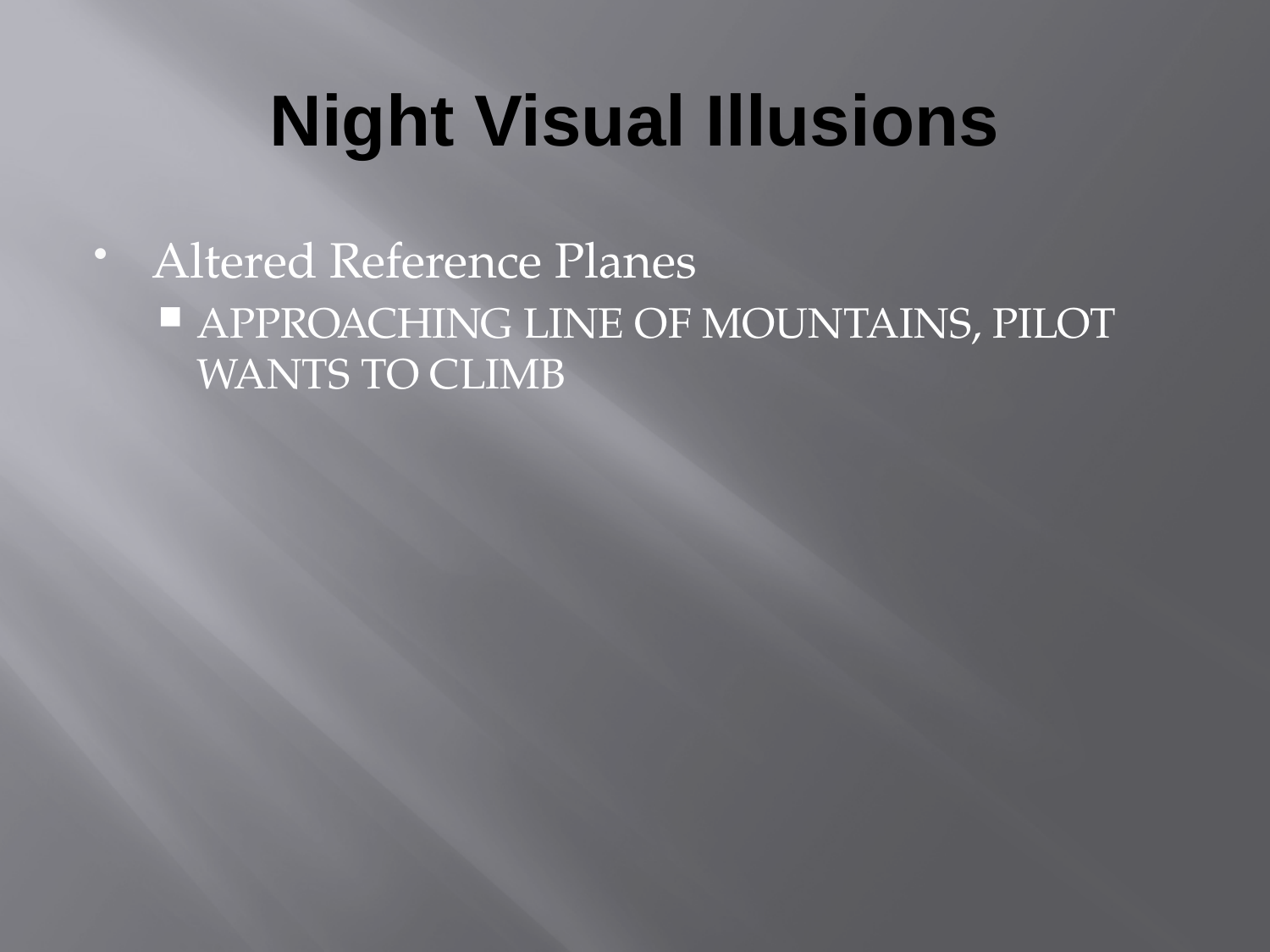

# Night Visual Illusions
Altered Reference Planes
APPROACHING LINE OF MOUNTAINS, PILOT WANTS TO CLIMB